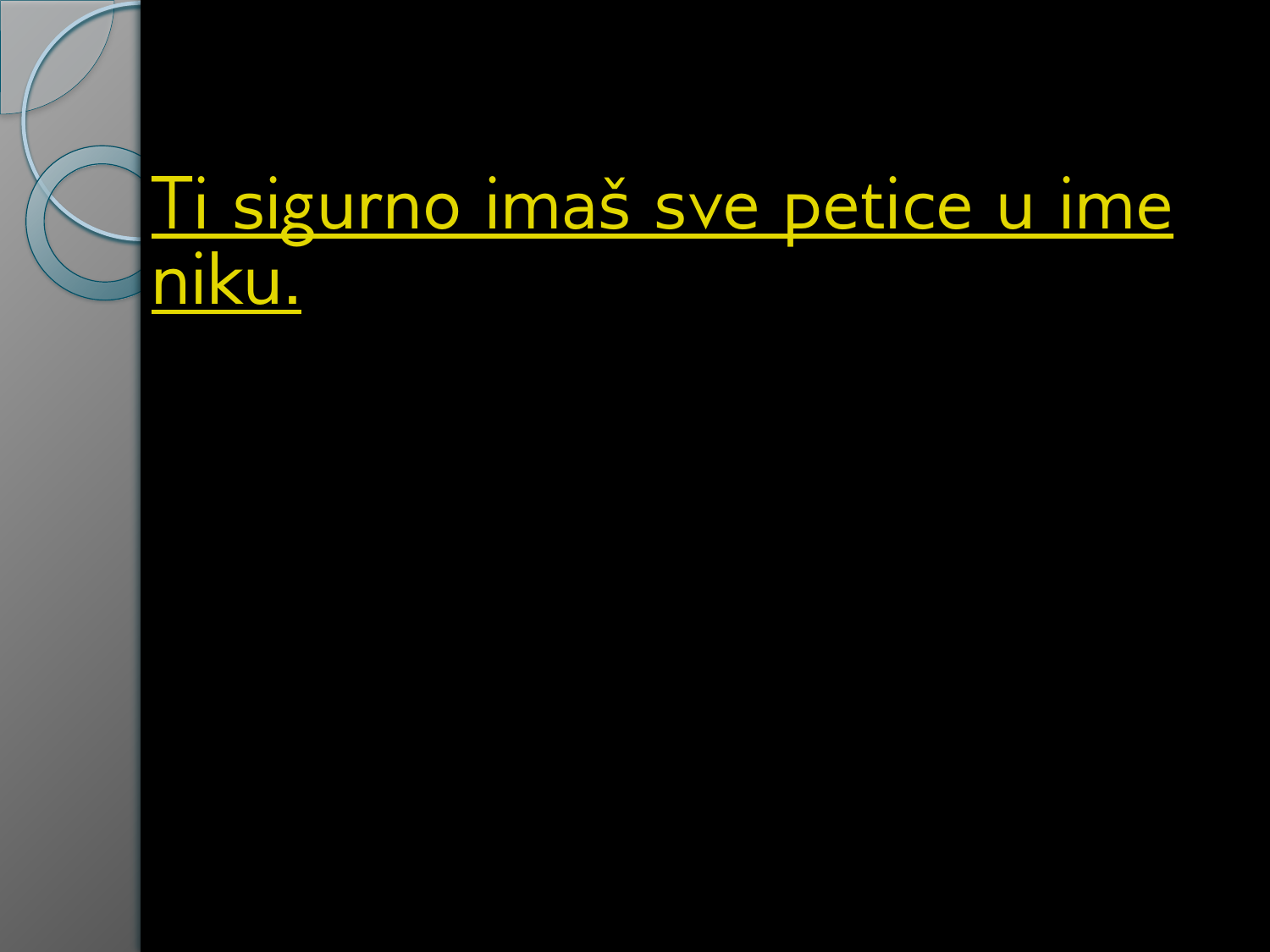

# Ti sigurno imaš sve petice u imeniku.